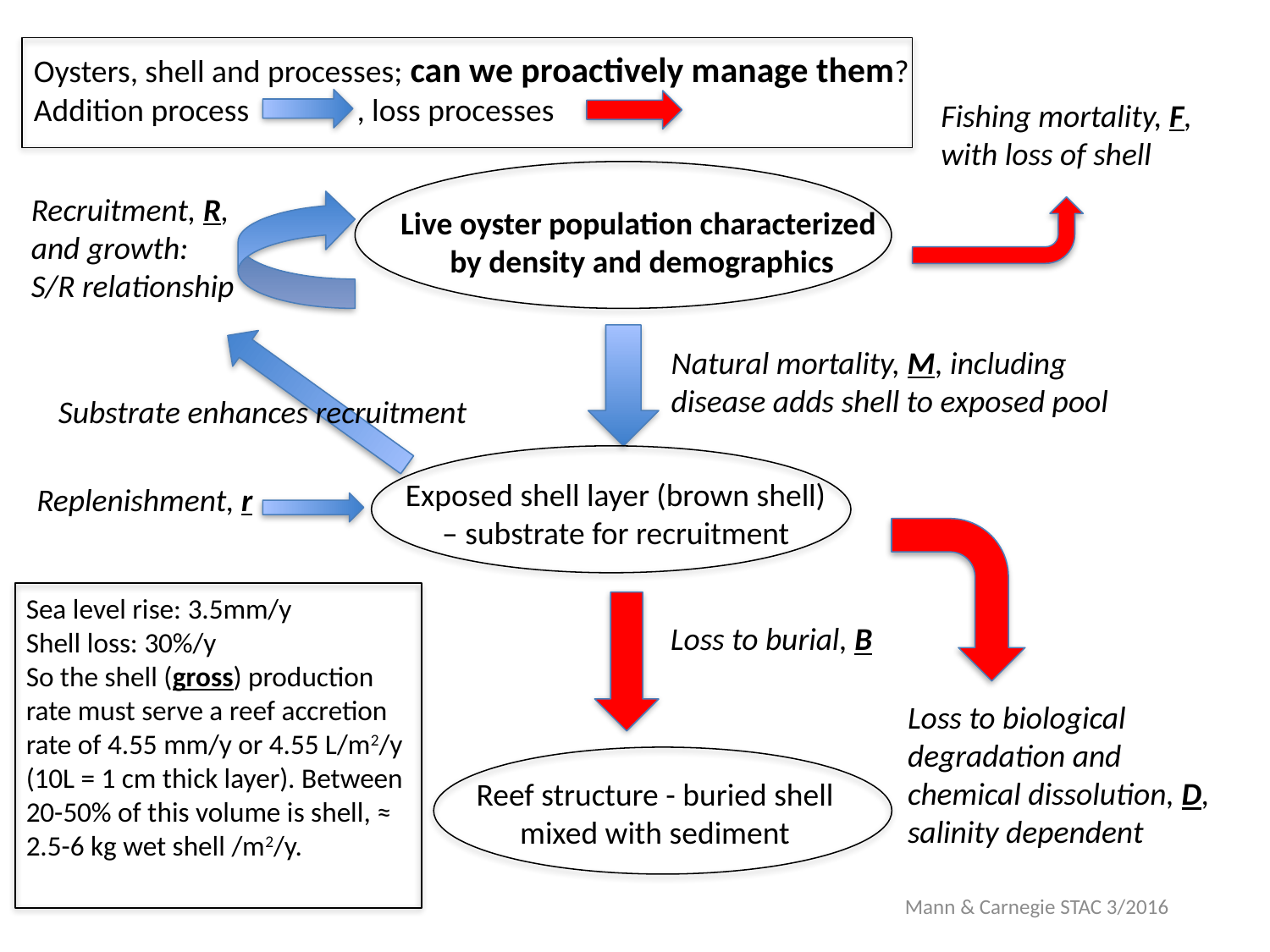

Oysters, shell and processes; can we proactively manage them?
Addition process               , loss processes

Fishing mortality, F, with loss of shell

Recruitment, R,
and growth:
S/R relationship

Live oyster population characterized
by density and demographics

Natural mortality, M, including disease adds shell to exposed pool
Substrate enhances recruitment

Exposed shell layer (brown shell)
 – substrate for recruitment
Replenishment, r

Sea level rise: 3.5mm/y
Shell loss: 30%/y
So the shell (gross) production rate must serve a reef accretion rate of 4.55 mm/y or 4.55 L/m2/y (10L = 1 cm thick layer). Between 20-50% of this volume is shell, ≈ 2.5-6 kg wet shell /m2/y.

Loss to burial, B
Loss to biological
degradation and
chemical dissolution, D,
salinity dependent

Reef structure - buried shell
mixed with sediment
Mann & Carnegie STAC 3/2016